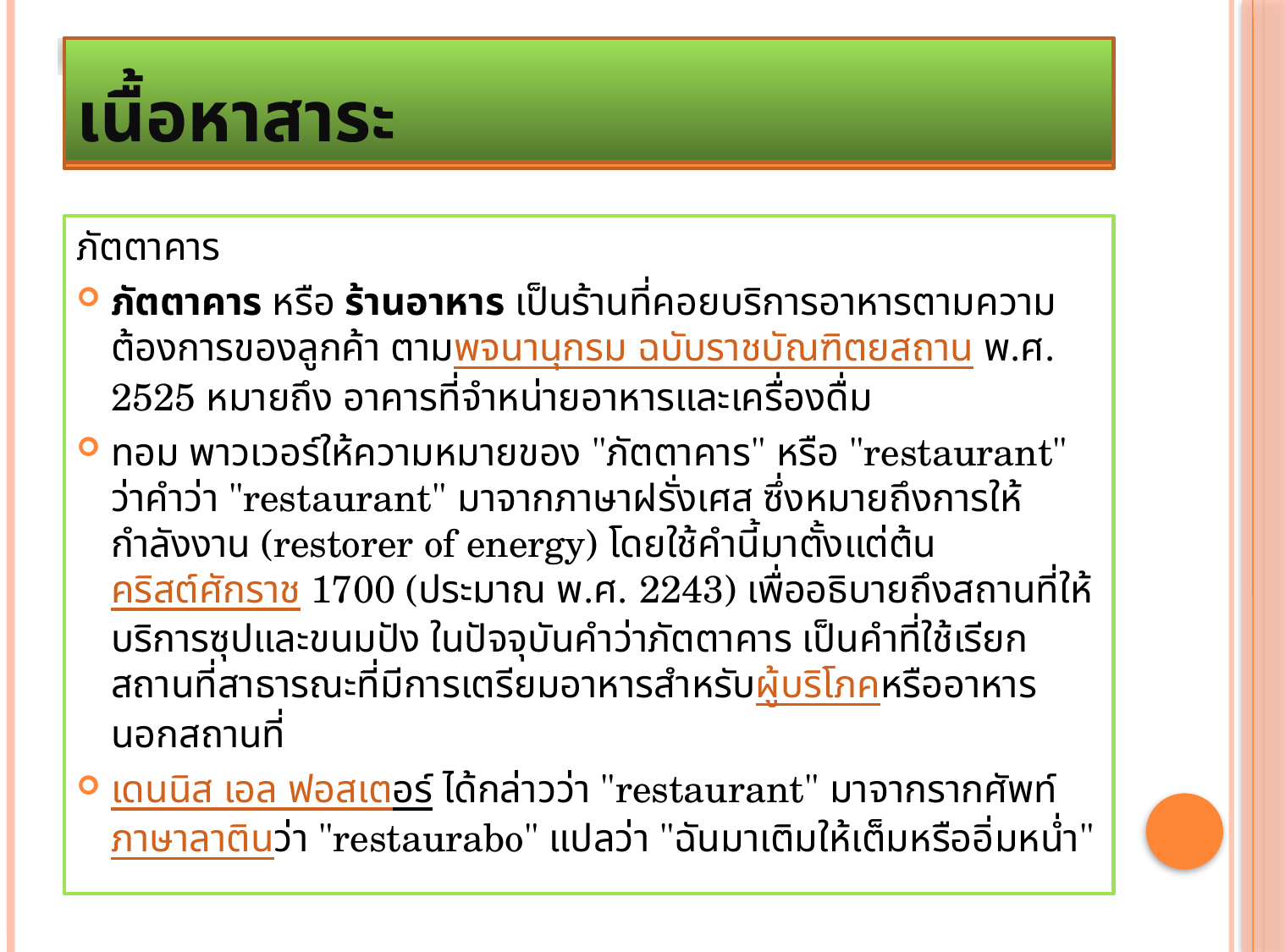

# เนื้อหาสาระ
เนื้อหาสาระ
ภัตตาคาร
ภัตตาคาร หรือ ร้านอาหาร เป็นร้านที่คอยบริการอาหารตามความต้องการของลูกค้า ตามพจนานุกรม ฉบับราชบัณฑิตยสถาน พ.ศ. 2525 หมายถึง อาคารที่จำหน่ายอาหารและเครื่องดื่ม
ทอม พาวเวอร์ให้ความหมายของ "ภัตตาคาร" หรือ "restaurant" ว่าคำว่า "restaurant" มาจากภาษาฝรั่งเศส ซึ่งหมายถึงการให้กำลังงาน (restorer of energy) โดยใช้คำนี้มาตั้งแต่ต้นคริสต์ศักราช 1700 (ประมาณ พ.ศ. 2243) เพื่ออธิบายถึงสถานที่ให้บริการซุปและขนมปัง ในปัจจุบันคำว่าภัตตาคาร เป็นคำที่ใช้เรียกสถานที่สาธารณะที่มีการเตรียมอาหารสำหรับผู้บริโภคหรืออาหารนอกสถานที่
เดนนิส เอล ฟอสเตอร์ ได้กล่าวว่า "restaurant" มาจากรากศัพท์ภาษาลาตินว่า "restaurabo" แปลว่า "ฉันมาเติมให้เต็มหรืออิ่มหน่ำ"